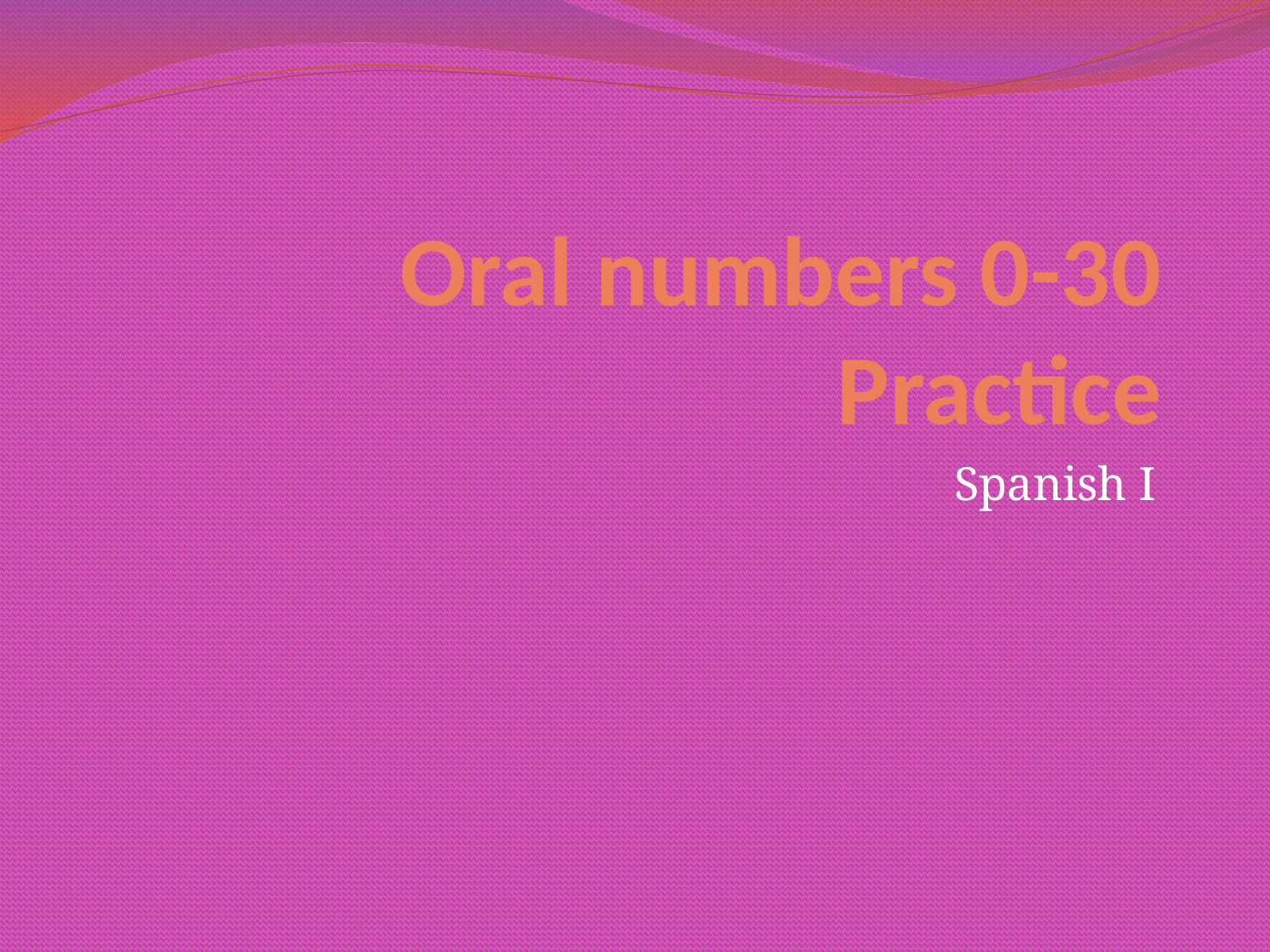

# Oral numbers 0-30 Practice
Spanish I